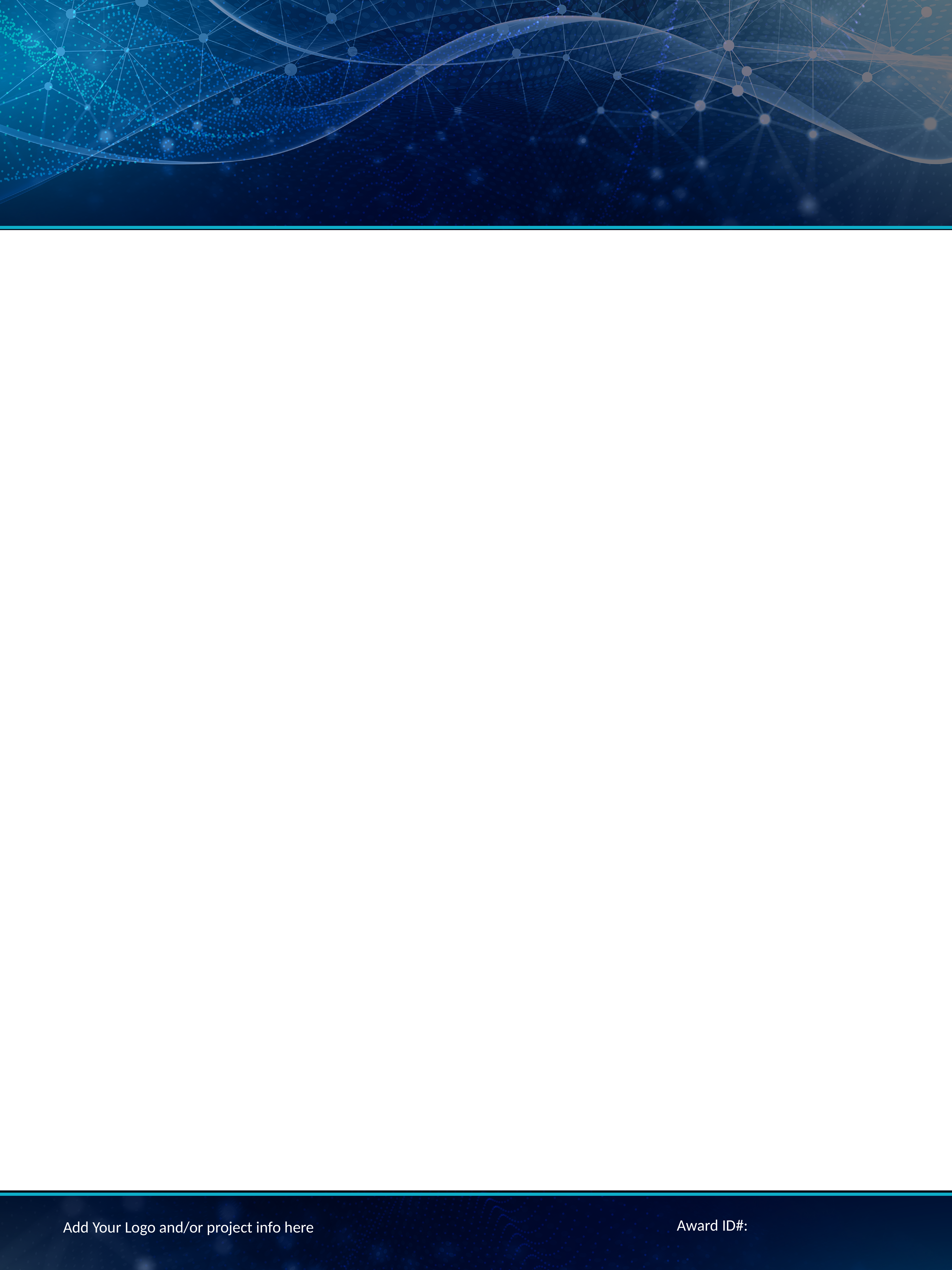

#

Award ID#:
Add Your Logo and/or project info here